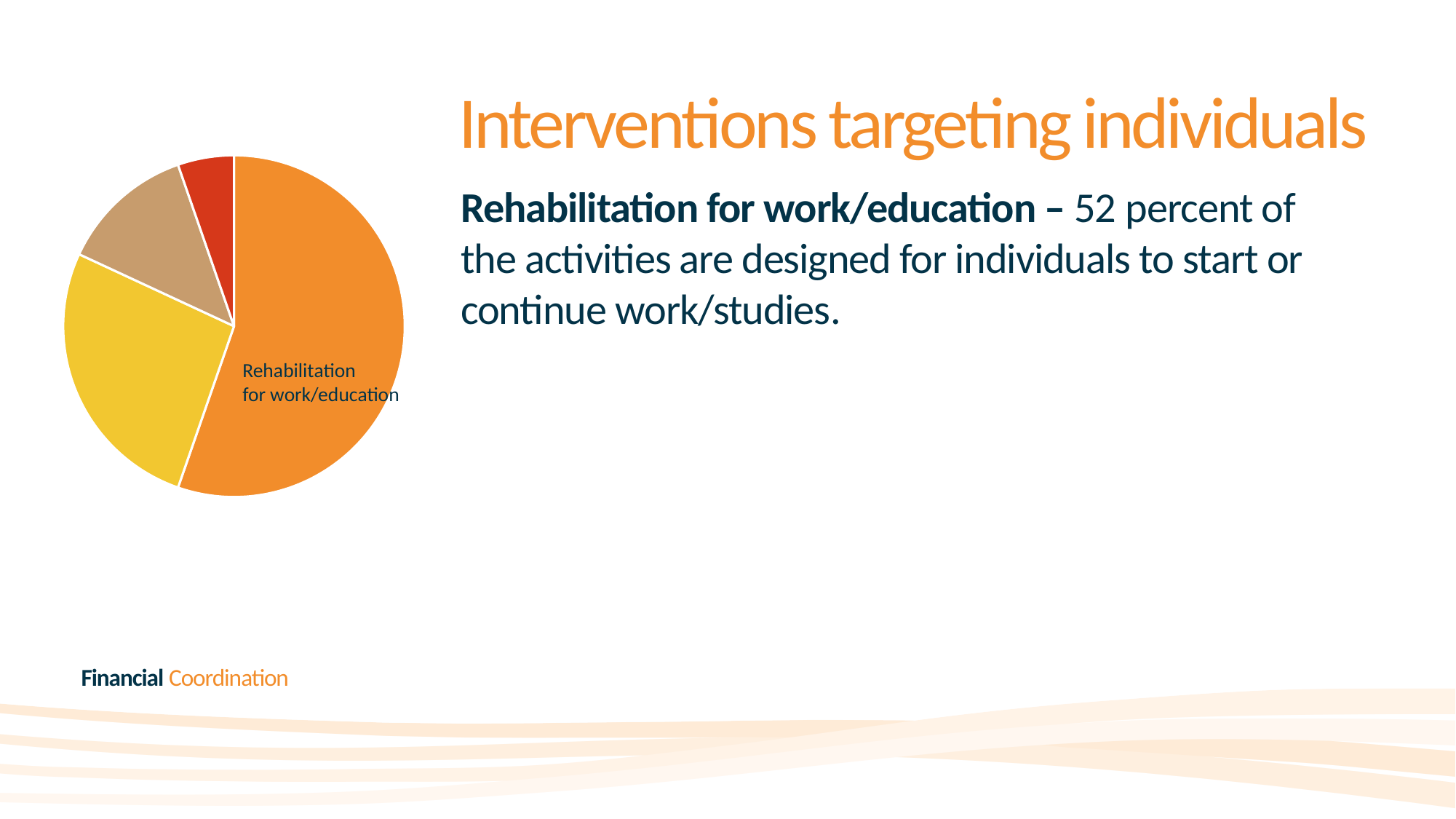

# Interventions targeting individuals

### Chart

| Category | Försäljning |
|---|---|
| Rehab arbete/studier | 52.0 |
| Förebyggande insatser | 25.0 |
| Kartläggning av individer | 12.0 |
| Förebyggande insatser | 5.0 |
Rehabilitation for work/education – 52 percent of the activities are designed for individuals to start or continue work/studies.
Rehabilitation
for work/education